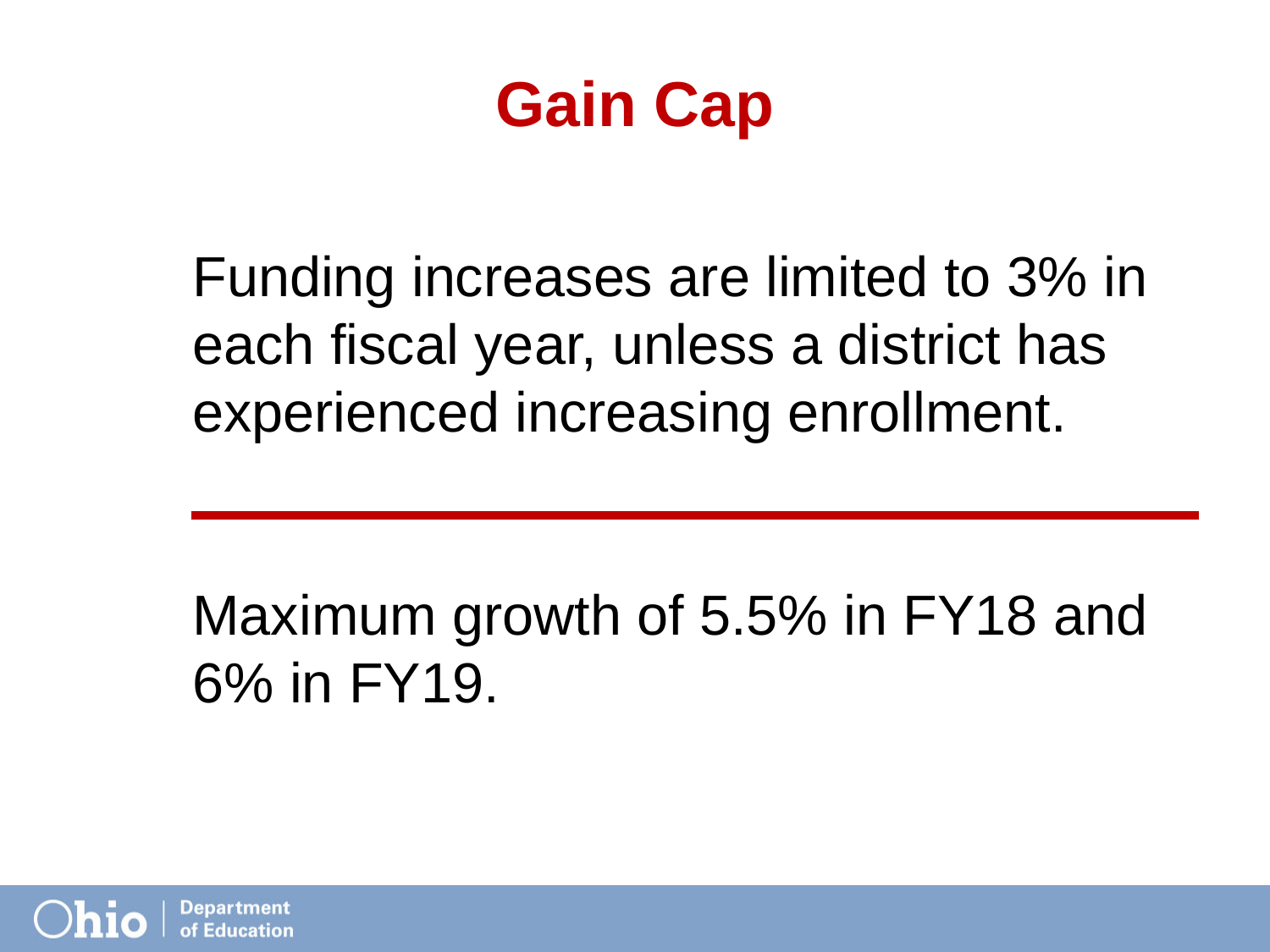

# Gain Cap
Funding increases are limited to 3% in each fiscal year, unless a district has experienced increasing enrollment.

Maximum growth of 5.5% in FY18 and 6% in FY19.